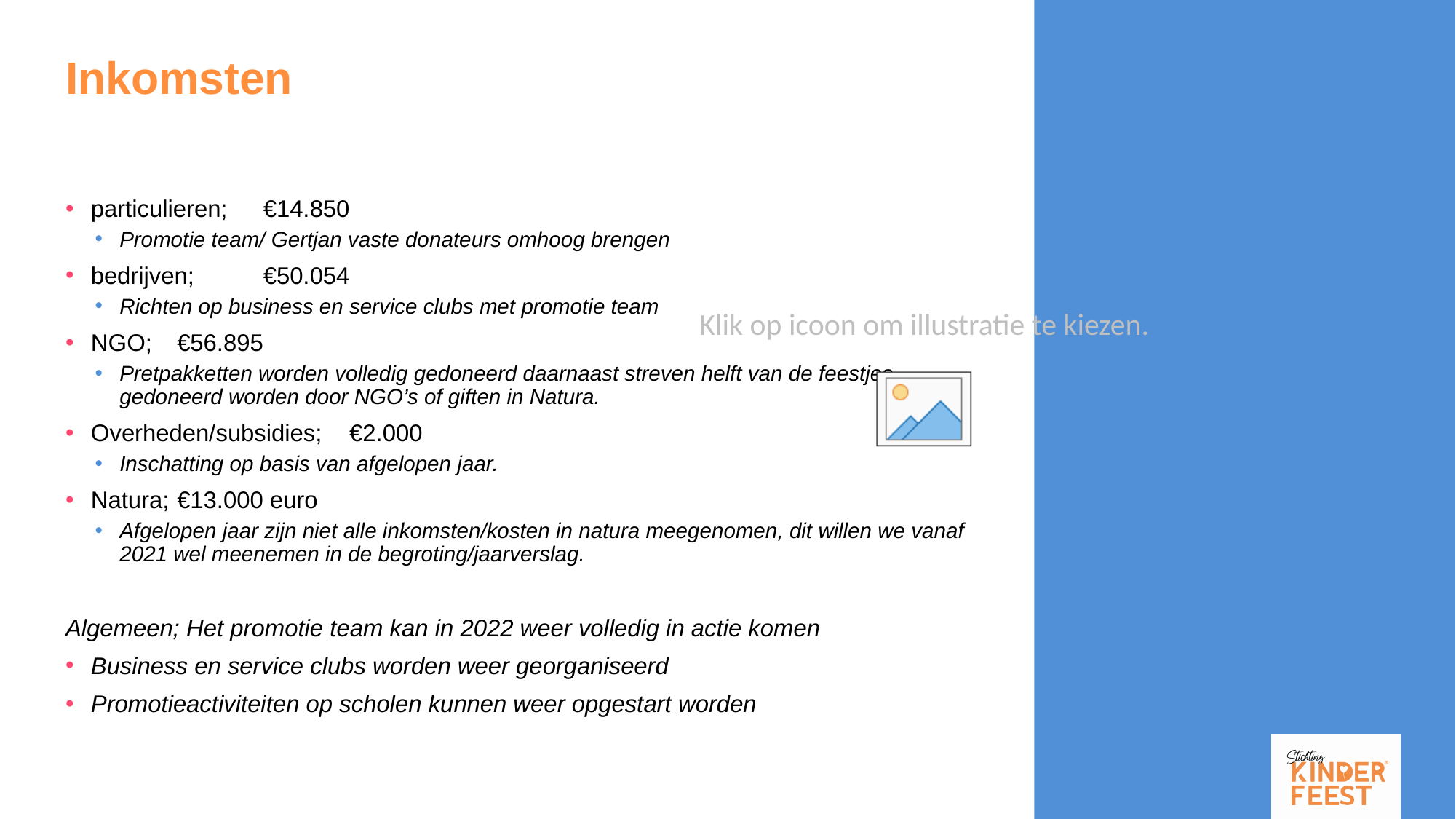

# Inkomsten
particulieren; 		€14.850
Promotie team/ Gertjan vaste donateurs omhoog brengen
bedrijven; 		€50.054
Richten op business en service clubs met promotie team
NGO; 			€56.895
Pretpakketten worden volledig gedoneerd daarnaast streven helft van de feestjes gedoneerd worden door NGO’s of giften in Natura.
Overheden/subsidies; 	€2.000
Inschatting op basis van afgelopen jaar.
Natura; 		€13.000 euro
Afgelopen jaar zijn niet alle inkomsten/kosten in natura meegenomen, dit willen we vanaf 2021 wel meenemen in de begroting/jaarverslag.

Algemeen; Het promotie team kan in 2022 weer volledig in actie komen
Business en service clubs worden weer georganiseerd
Promotieactiviteiten op scholen kunnen weer opgestart worden